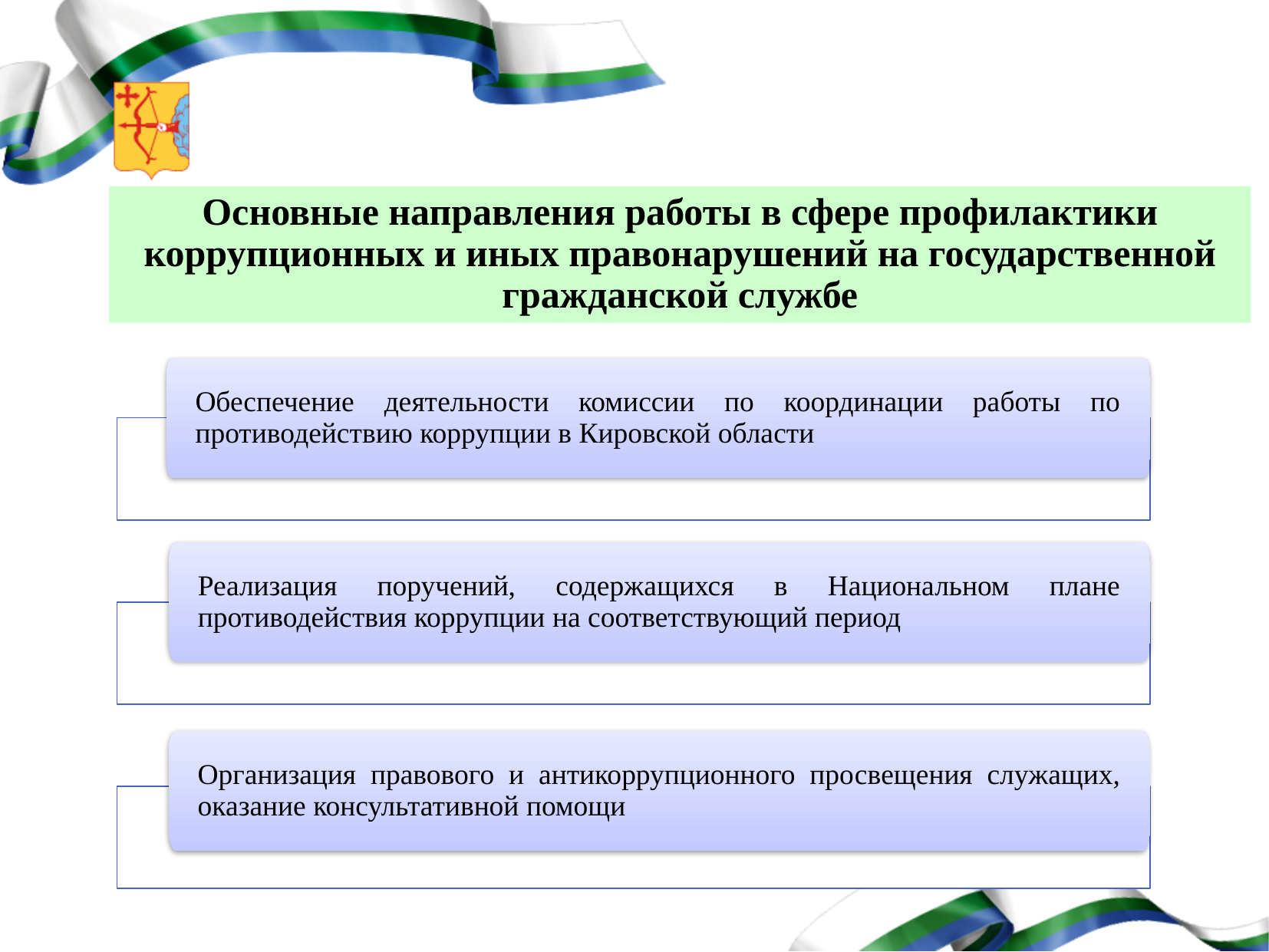

# Основные направления работы в сфере профилактики коррупционных и иных правонарушений на государственной гражданской службе
Обеспечение деятельности комиссии по координации работы по противодействию коррупции в Кировской области

Реализация поручений, содержащихся в Национальном плане противодействия коррупции на соответствующий период

Организация правового и антикоррупционного просвещения служащих, оказание консультативной помощи